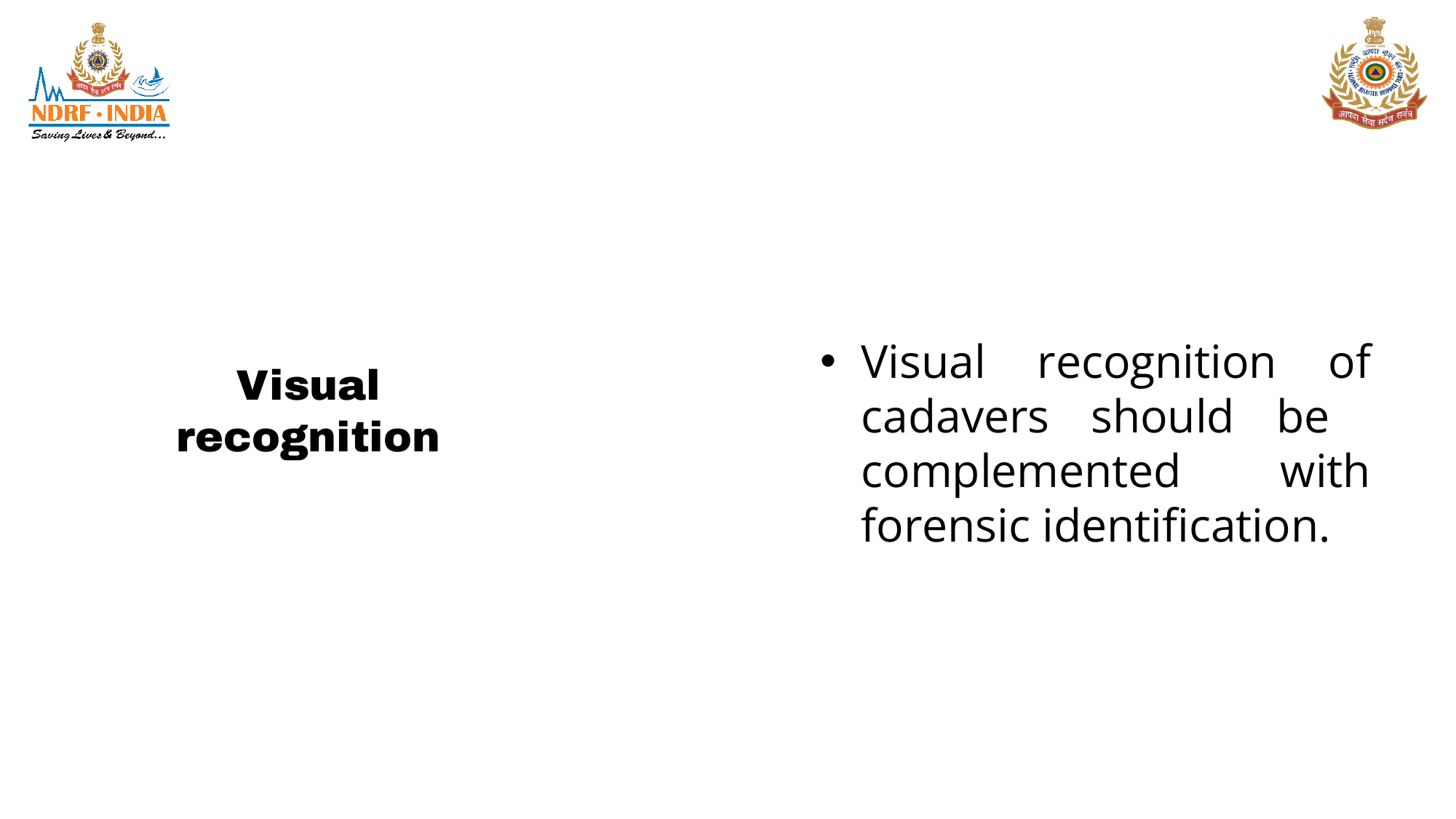

Visual recognition of cadavers should be  complemented with forensic identification.
Visual
recognition